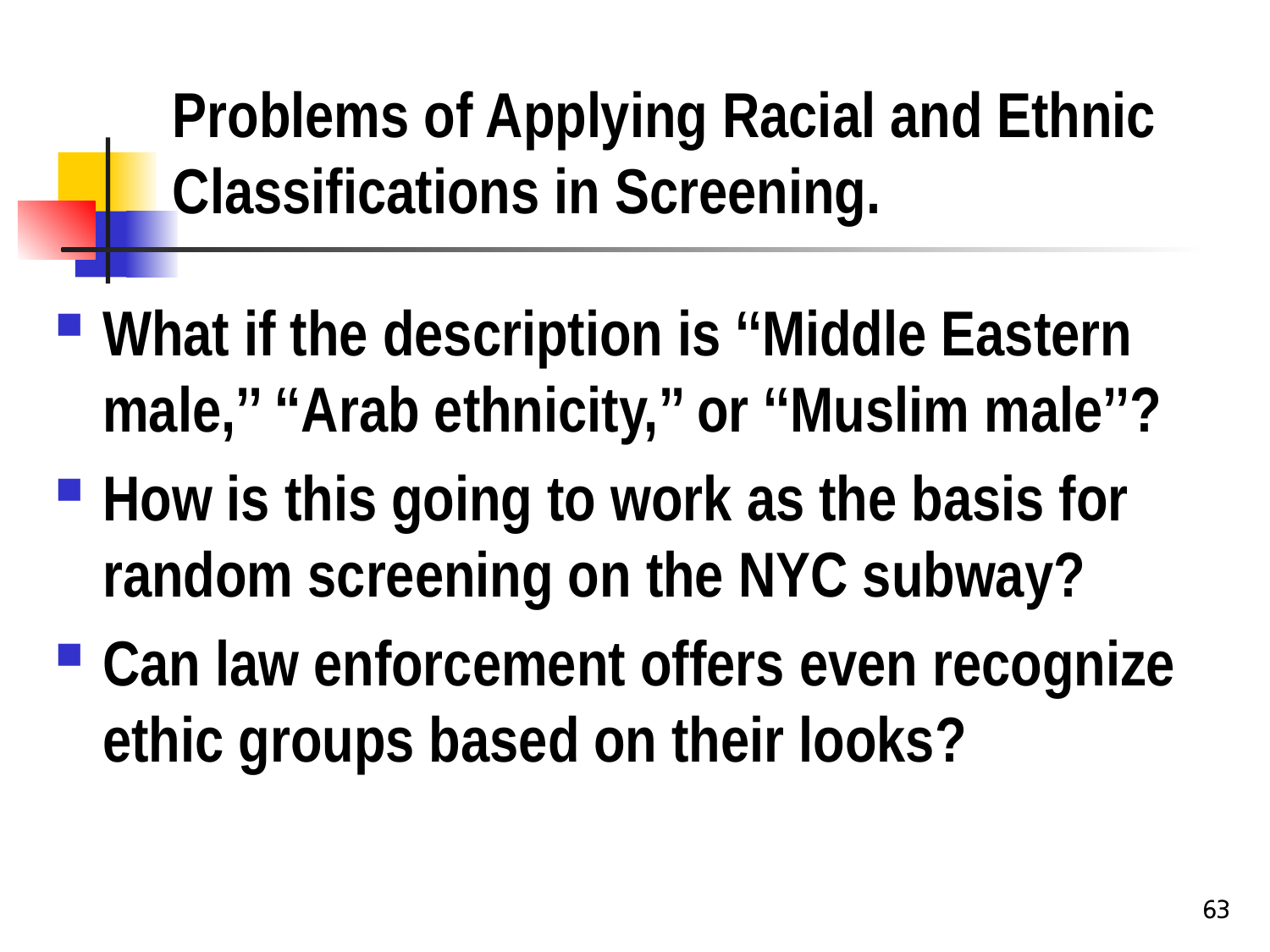

# Problems of Applying Racial and Ethnic Classifications in Screening.
What if the description is ‘‘Middle Eastern male,’’ ‘‘Arab ethnicity,’’ or ‘‘Muslim male’’?
How is this going to work as the basis for random screening on the NYC subway?
Can law enforcement offers even recognize ethic groups based on their looks?
63